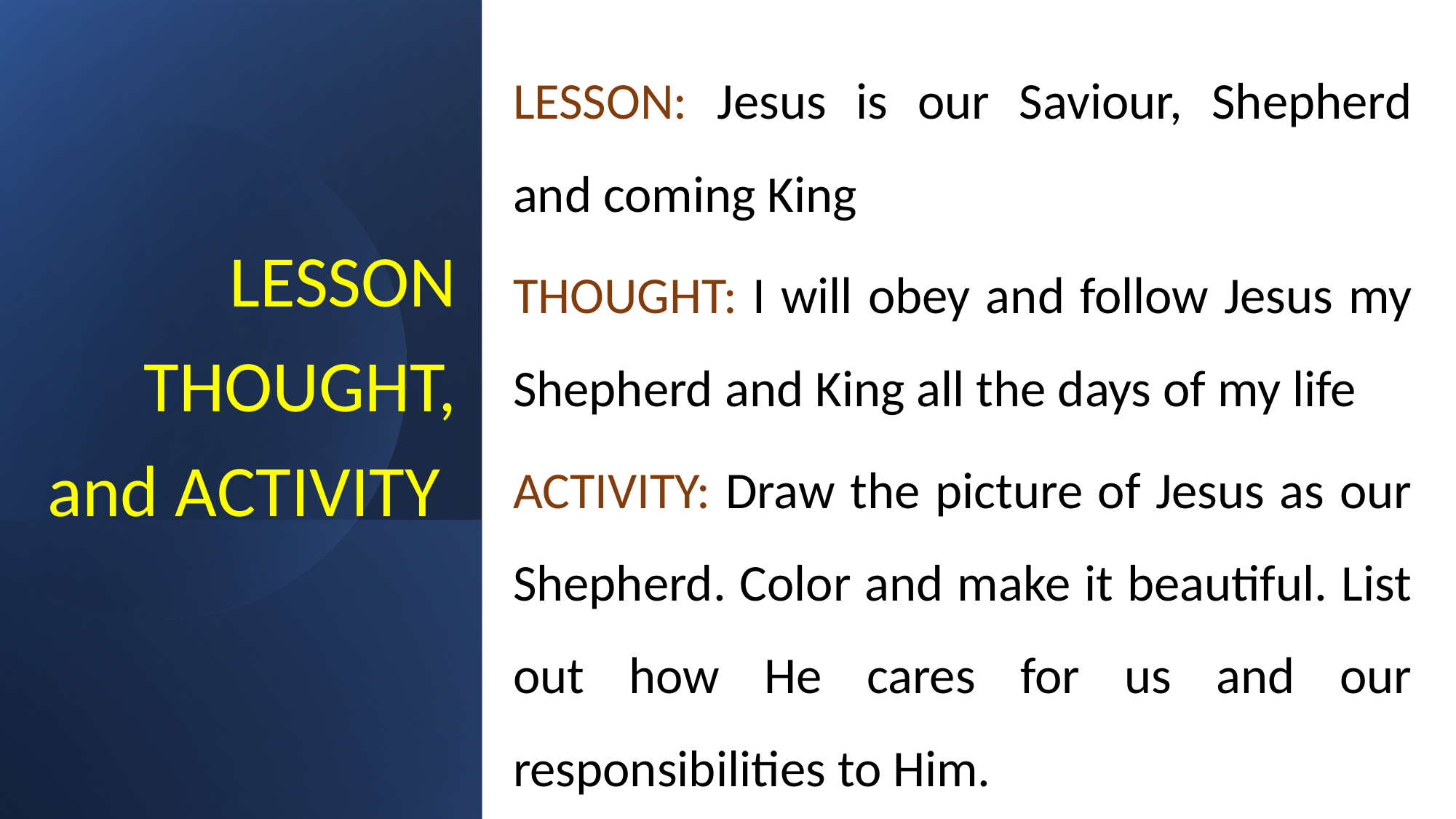

LESSON: Jesus is our Saviour, Shepherd and coming King
THOUGHT: I will obey and follow Jesus my Shepherd and King all the days of my life
ACTIVITY: Draw the picture of Jesus as our Shepherd. Color and make it beautiful. List out how He cares for us and our responsibilities to Him.

# LESSON THOUGHT, and ACTIVITY